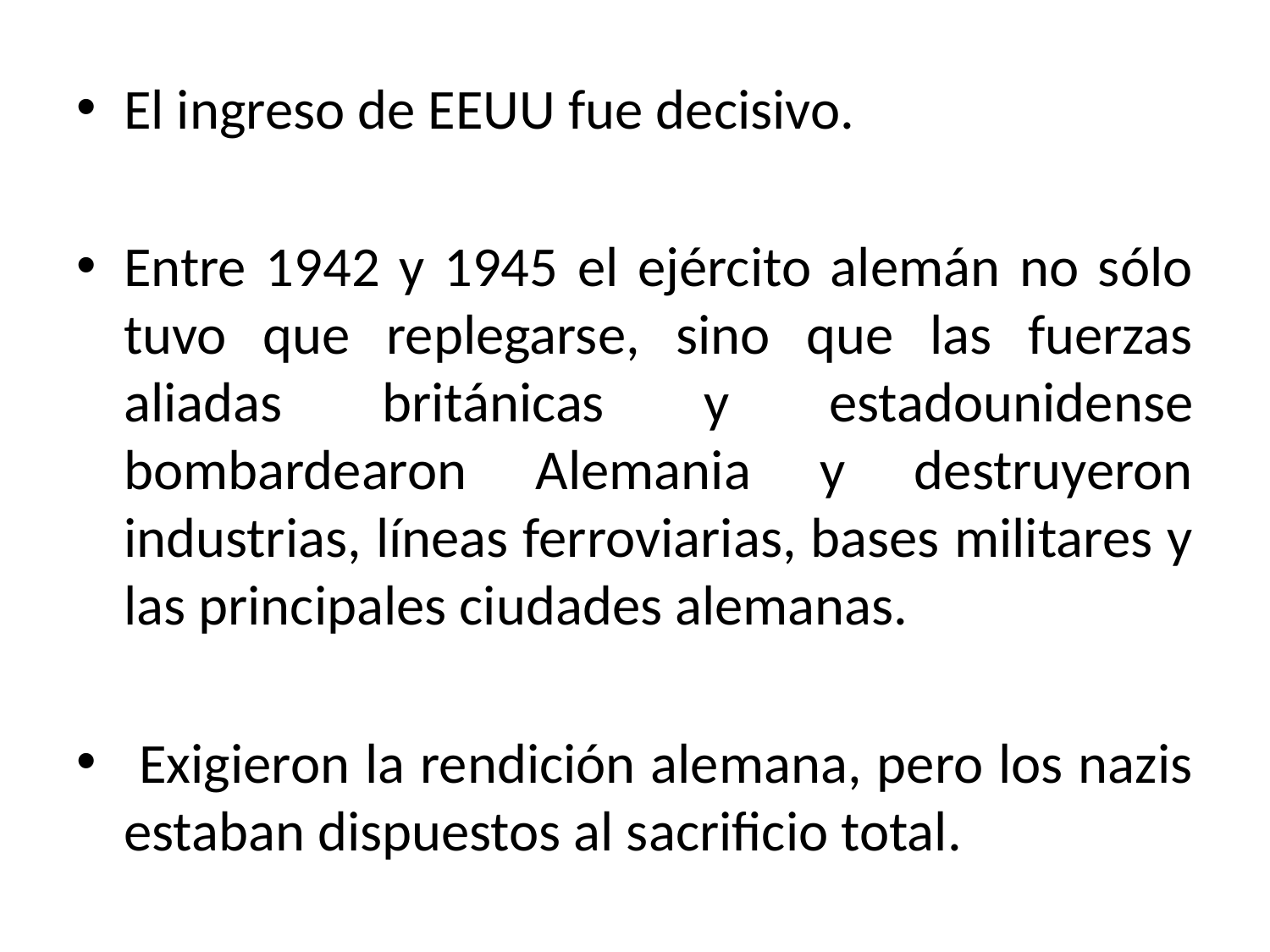

El ingreso de EEUU fue decisivo.

Entre 1942 y 1945 el ejército alemán no sólo tuvo que replegarse, sino que las fuerzas aliadas británicas y estadounidense bombardearon Alemania y destruyeron industrias, líneas ferroviarias, bases militares y las principales ciudades alemanas.

 Exigieron la rendición alemana, pero los nazis estaban dispuestos al sacrificio total.